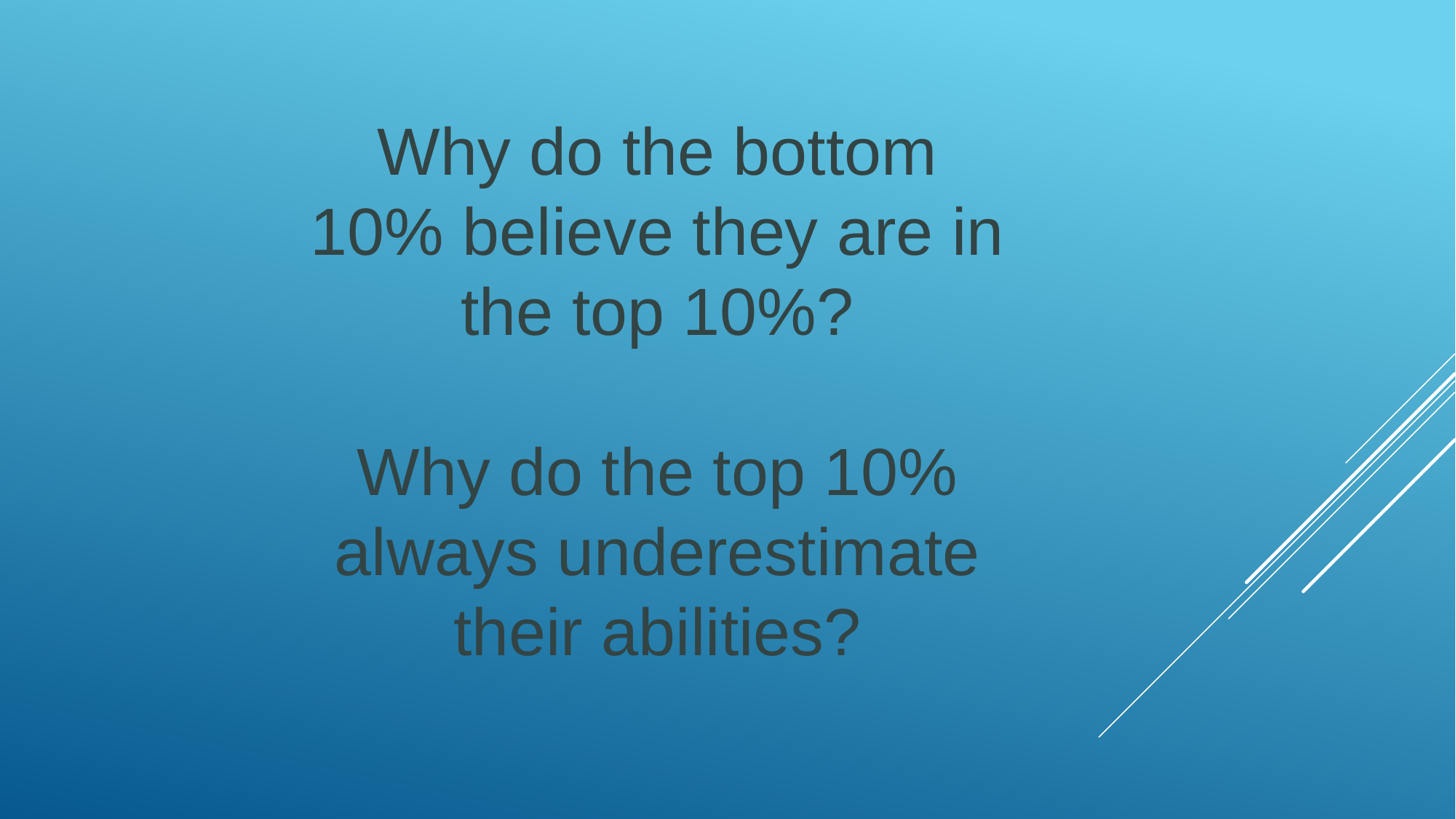

Why do the bottom 10% believe they are in the top 10%?

Why do the top 10% always underestimate their abilities?
#